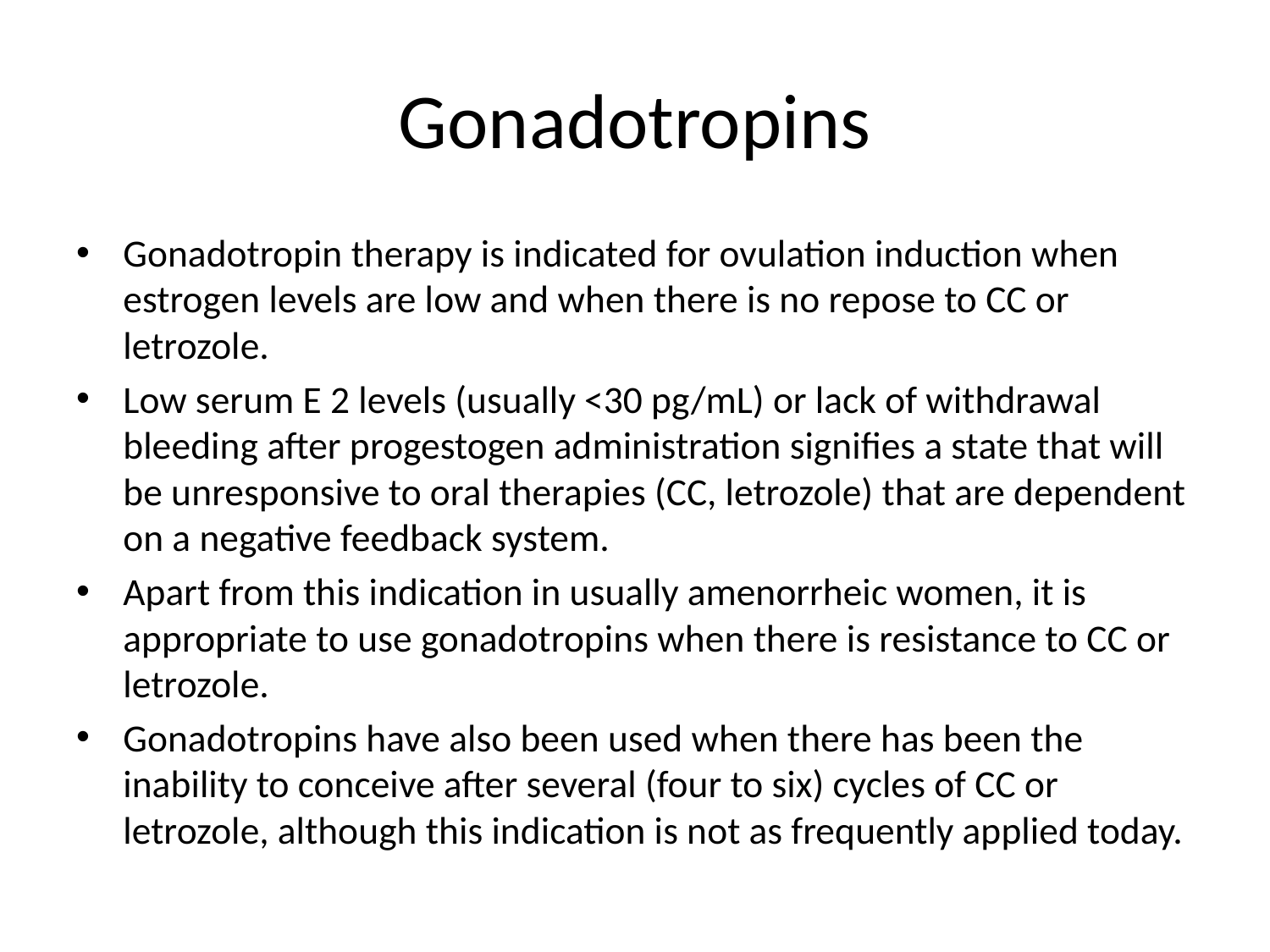

# Gonadotropins
Gonadotropin therapy is indicated for ovulation induction when estrogen levels are low and when there is no repose to CC or letrozole.
Low serum E 2 levels (usually <30 pg/mL) or lack of withdrawal bleeding after progestogen administration signifies a state that will be unresponsive to oral therapies (CC, letrozole) that are dependent on a negative feedback system.
Apart from this indication in usually amenorrheic women, it is appropriate to use gonadotropins when there is resistance to CC or letrozole.
Gonadotropins have also been used when there has been the inability to conceive after several (four to six) cycles of CC or letrozole, although this indication is not as frequently applied today.